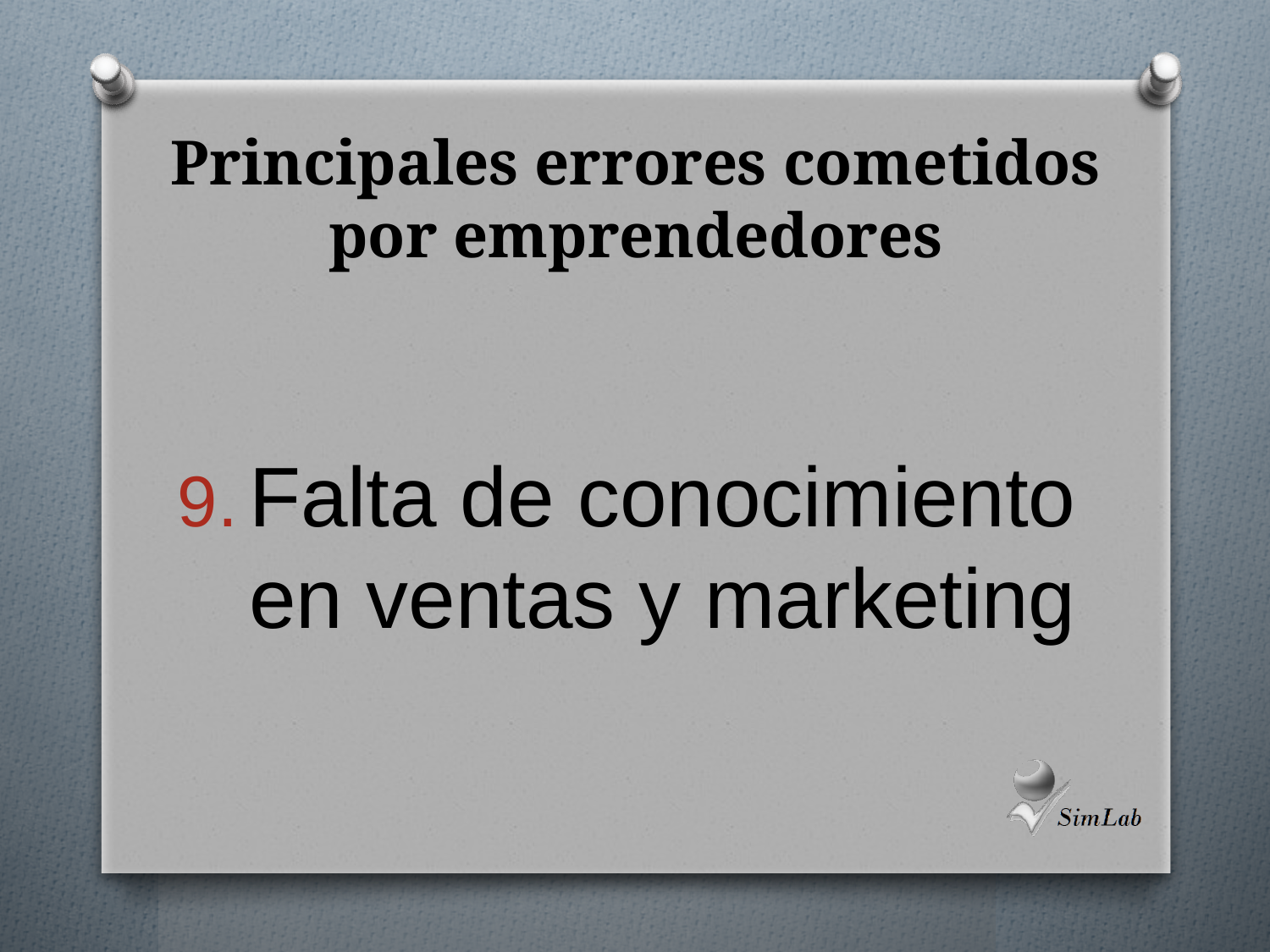

# Principales errores cometidos por emprendedores
Falta de conocimiento en ventas y marketing